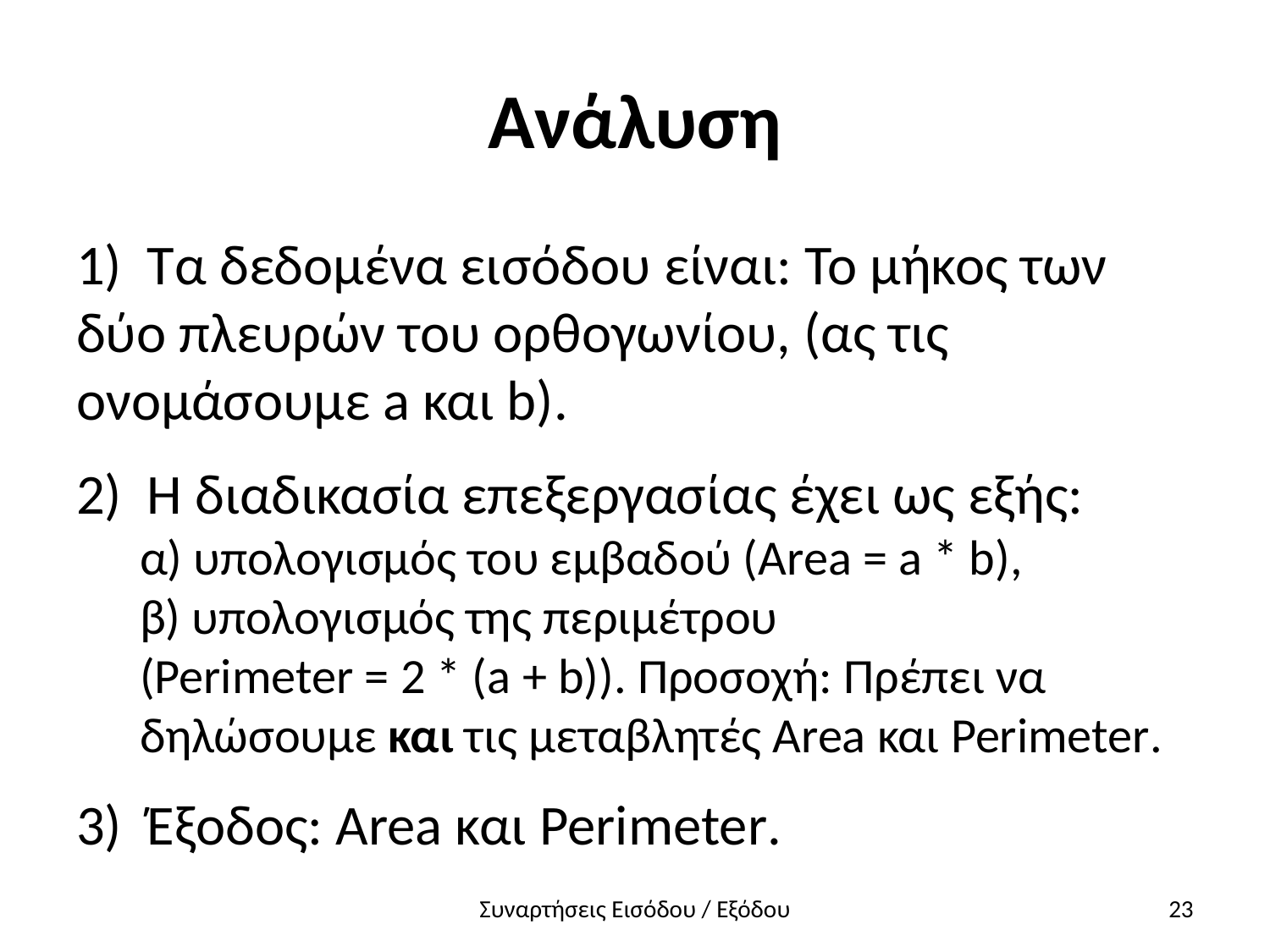

# Ανάλυση
1)  Τα δεδομένα εισόδου είναι: Το μήκος των δύο πλευρών του ορθογωνίου, (ας τις ονομάσουμε a και b).
2)  Η διαδικασία επεξεργασίας έχει ως εξής:
α) υπολογισμός του εμβαδού (Area = a * b),
β) υπολογισμός της περιμέτρου
(Perimeter = 2 * (a + b)). Προσοχή: Πρέπει να δηλώσουμε και τις μεταβλητές Area και Perimeter.
3)  Έξοδος: Area και Perimeter.

Συναρτήσεις Εισόδου / Εξόδου
23